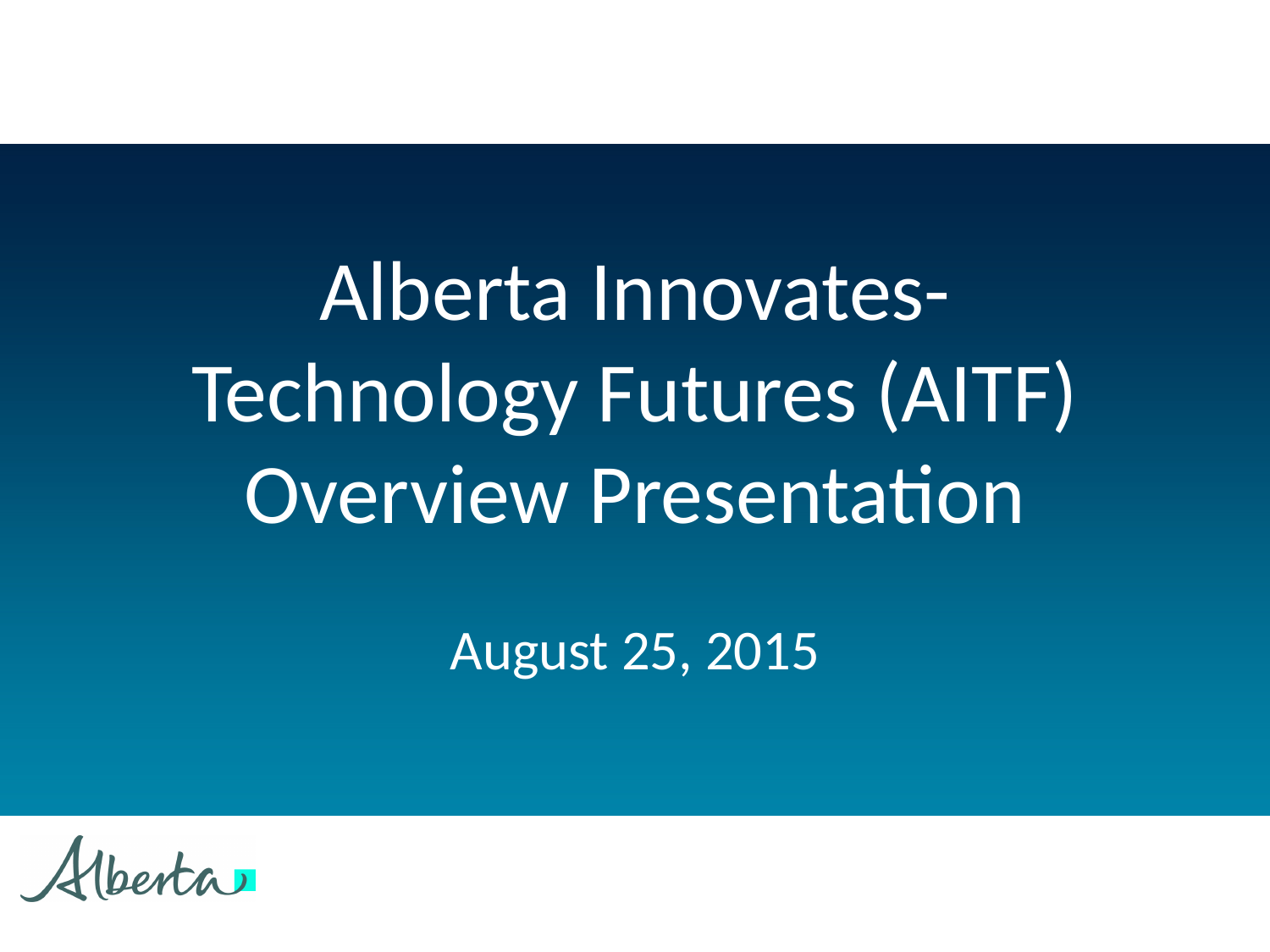

# Alberta Innovates- Technology Futures (AITF) Overview Presentation

August 25, 2015